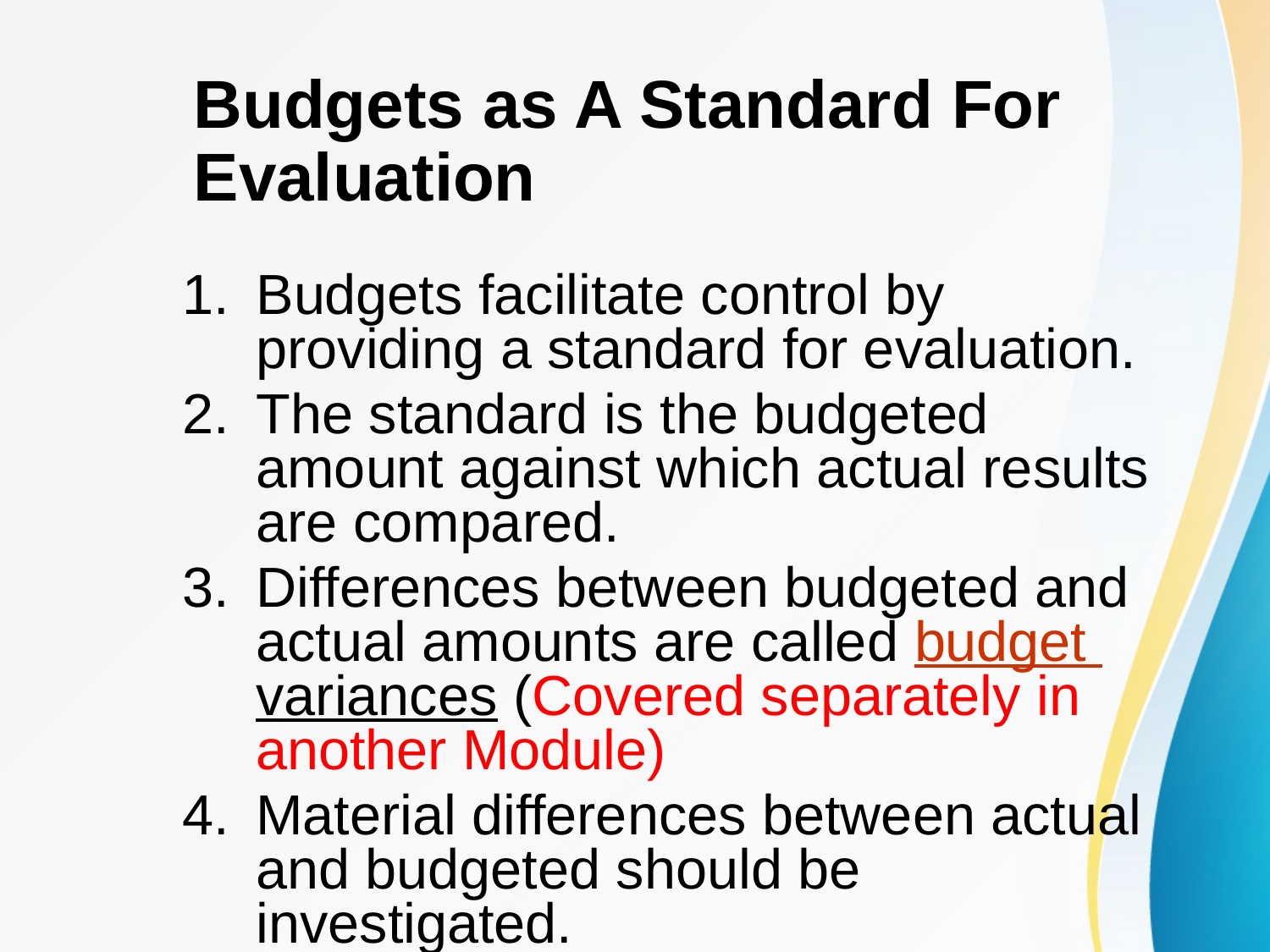

# Budgets as A Standard For Evaluation
Budgets facilitate control by providing a standard for evaluation.
The standard is the budgeted amount against which actual results are compared.
Differences between budgeted and actual amounts are called budget variances (Covered separately in another Module)
Material differences between actual and budgeted should be investigated.